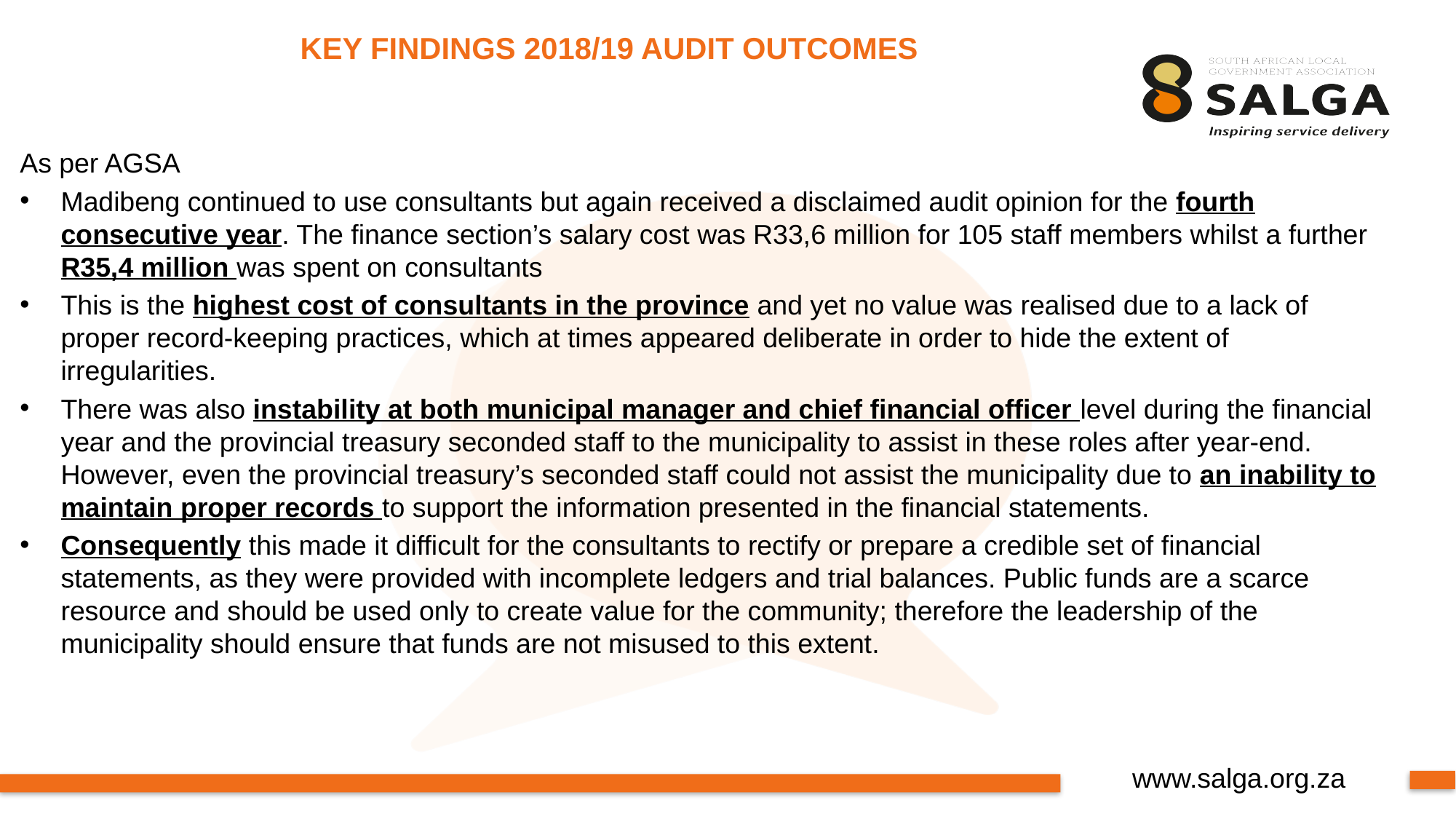

# KEY FINDINGS 2018/19 AUDIT OUTCOMES
As per AGSA
Madibeng continued to use consultants but again received a disclaimed audit opinion for the fourth consecutive year. The finance section’s salary cost was R33,6 million for 105 staff members whilst a further R35,4 million was spent on consultants
This is the highest cost of consultants in the province and yet no value was realised due to a lack of proper record-keeping practices, which at times appeared deliberate in order to hide the extent of irregularities.
There was also instability at both municipal manager and chief financial officer level during the financial year and the provincial treasury seconded staff to the municipality to assist in these roles after year-end. However, even the provincial treasury’s seconded staff could not assist the municipality due to an inability to maintain proper records to support the information presented in the financial statements.
Consequently this made it difficult for the consultants to rectify or prepare a credible set of financial statements, as they were provided with incomplete ledgers and trial balances. Public funds are a scarce resource and should be used only to create value for the community; therefore the leadership of the municipality should ensure that funds are not misused to this extent.